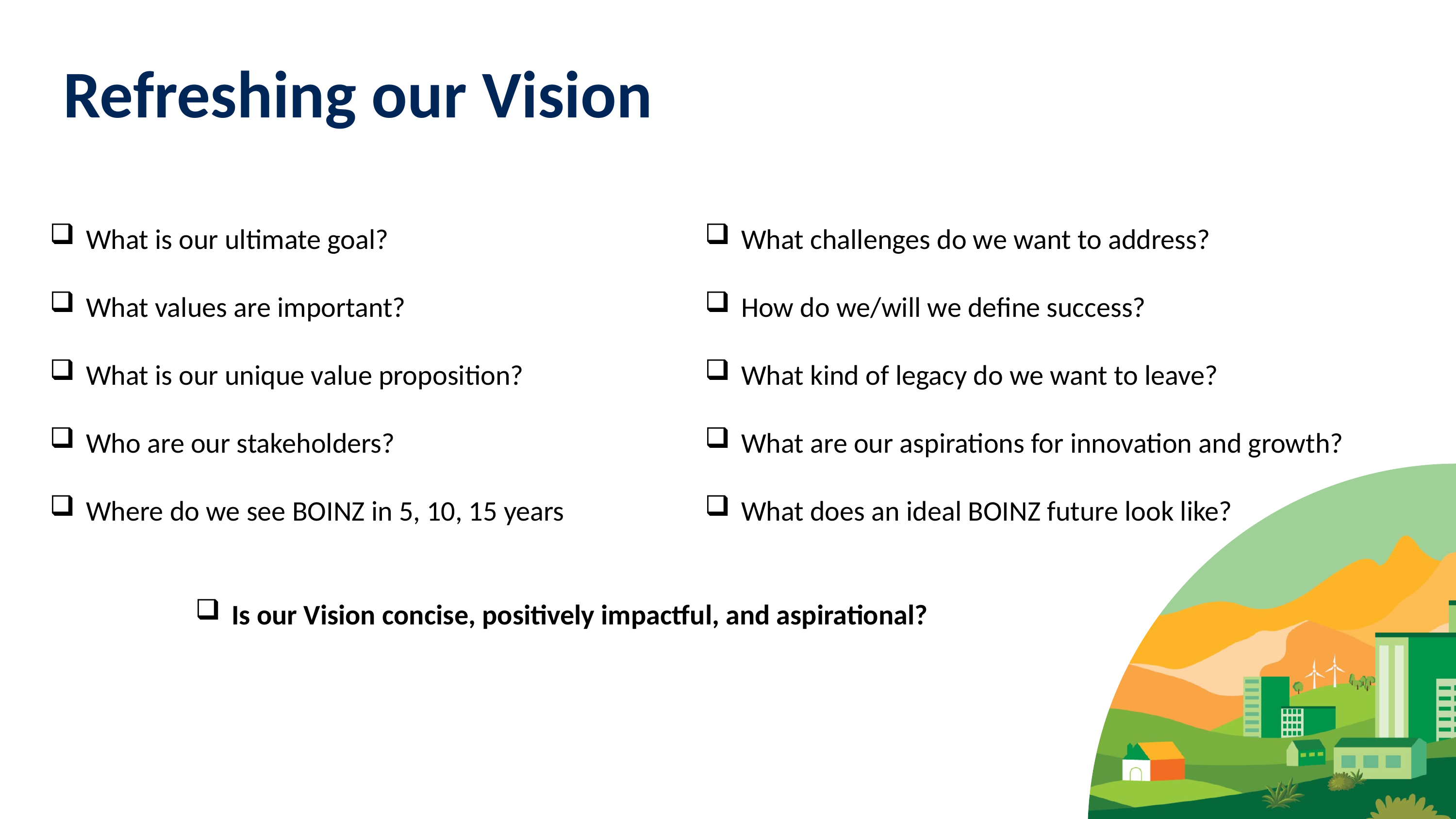

Refreshing our Vision
What is our ultimate goal?
What values are important?
What is our unique value proposition?
Who are our stakeholders?
Where do we see BOINZ in 5, 10, 15 years
What challenges do we want to address?
How do we/will we define success?
What kind of legacy do we want to leave?
What are our aspirations for innovation and growth?
What does an ideal BOINZ future look like?

Is our Vision concise, positively impactful, and aspirational?